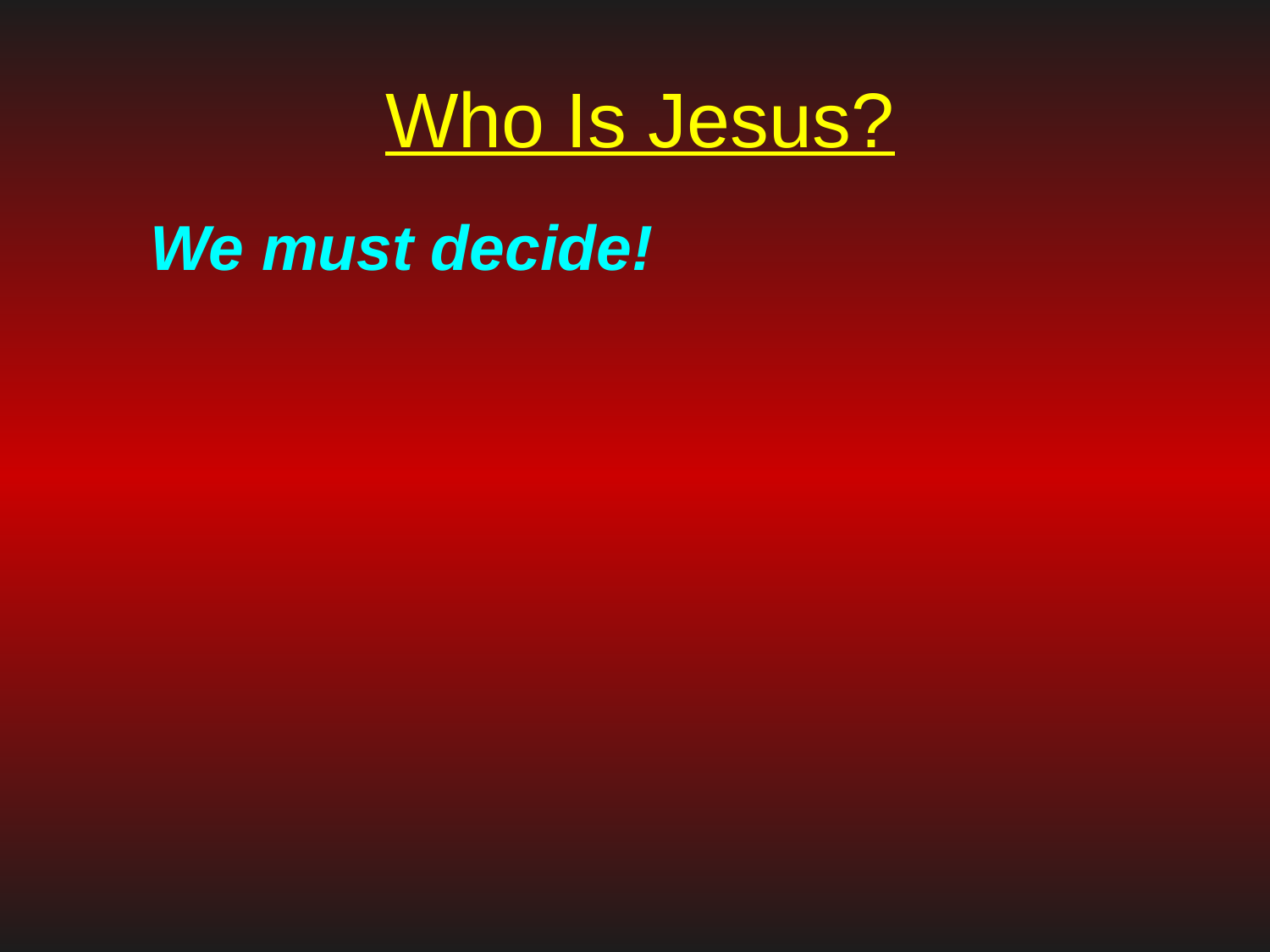

# Who Is Jesus?
We must decide!